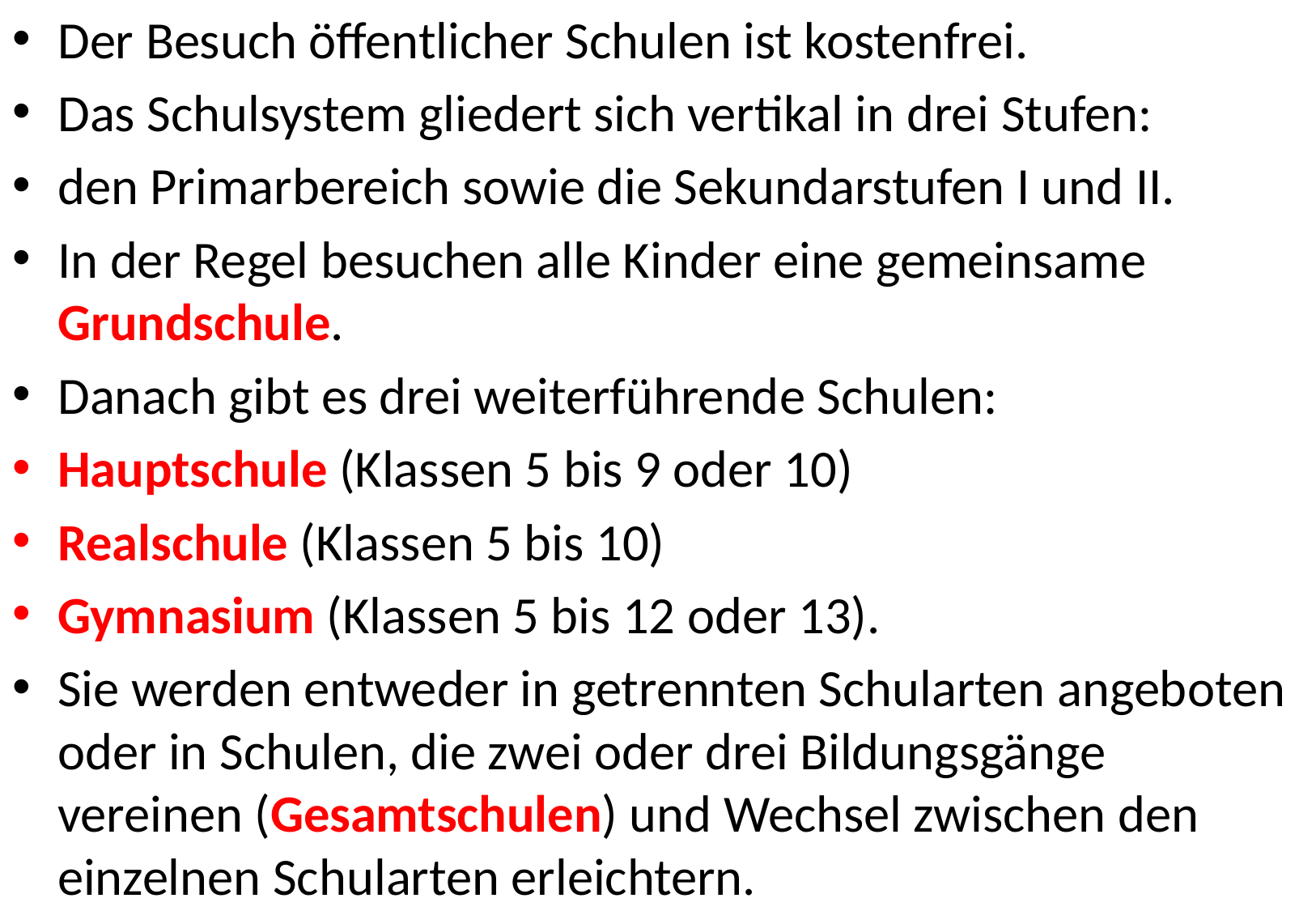

Der Besuch öffentlicher Schulen ist kostenfrei.
Das Schulsystem gliedert sich vertikal in drei Stufen:
den Primarbereich sowie die Sekundarstufen I und II.
In der Regel besuchen alle Kinder eine gemeinsame Grundschule.
Danach gibt es drei weiterführende Schulen:
Hauptschule (Klassen 5 bis 9 oder 10)
Realschule (Klassen 5 bis 10)
Gymnasium (Klassen 5 bis 12 oder 13).
Sie werden entweder in getrennten Schularten angeboten oder in Schulen, die zwei oder drei Bildungsgänge vereinen (Gesamtschulen) und Wechsel zwischen den einzelnen Schularten erleichtern.
#